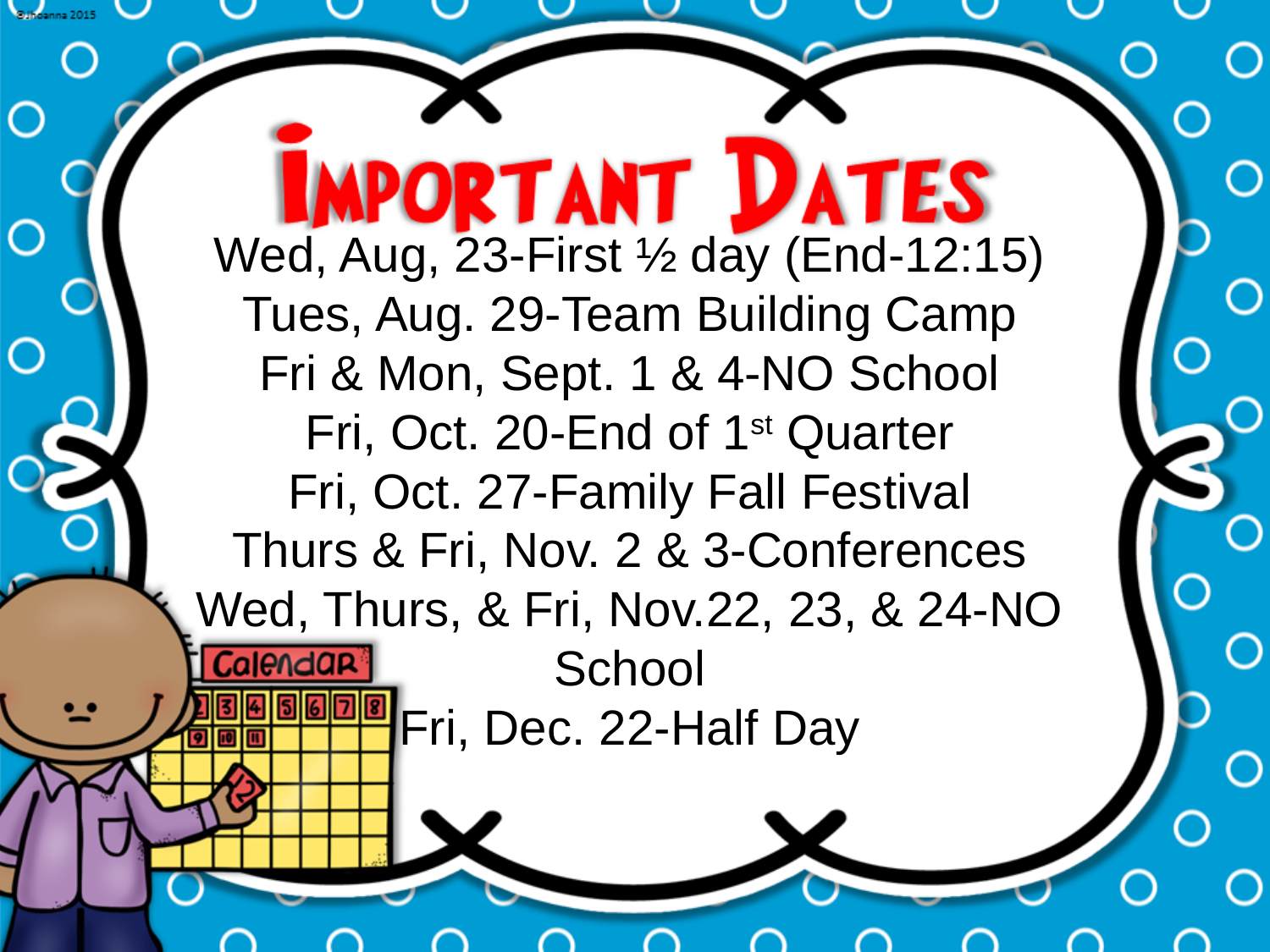

Wed, Aug, 23-First ½ day (End-12:15)
Tues, Aug. 29-Team Building Camp
Fri & Mon, Sept. 1 & 4-NO School
Fri, Oct. 20-End of 1st Quarter
Fri, Oct. 27-Family Fall Festival
Thurs & Fri, Nov. 2 & 3-Conferences
Wed, Thurs, & Fri, Nov.22, 23, & 24-NO School
Fri, Dec. 22-Half Day